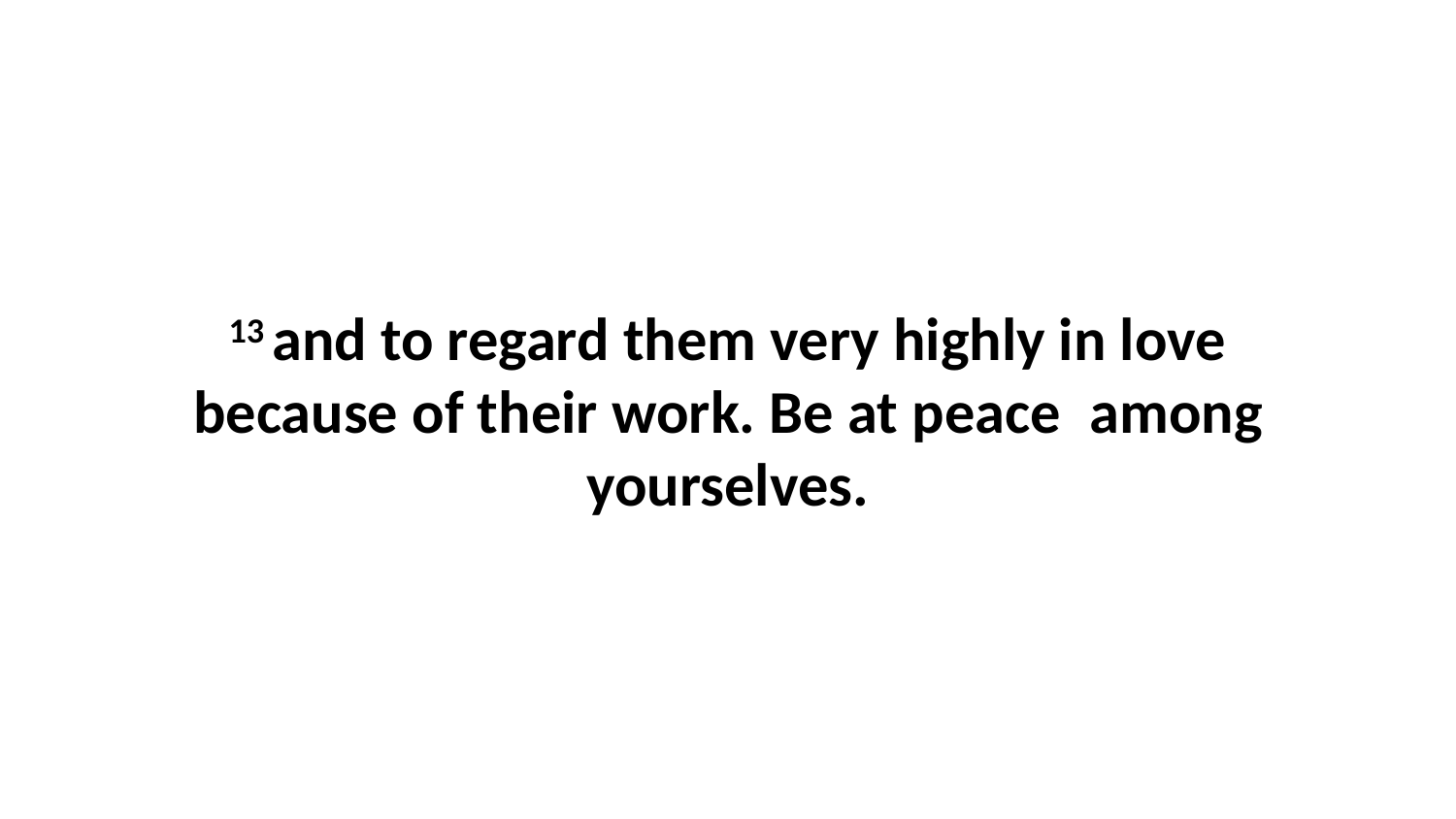

13 and to regard them very highly in love because of their work. Be at peace  among yourselves.